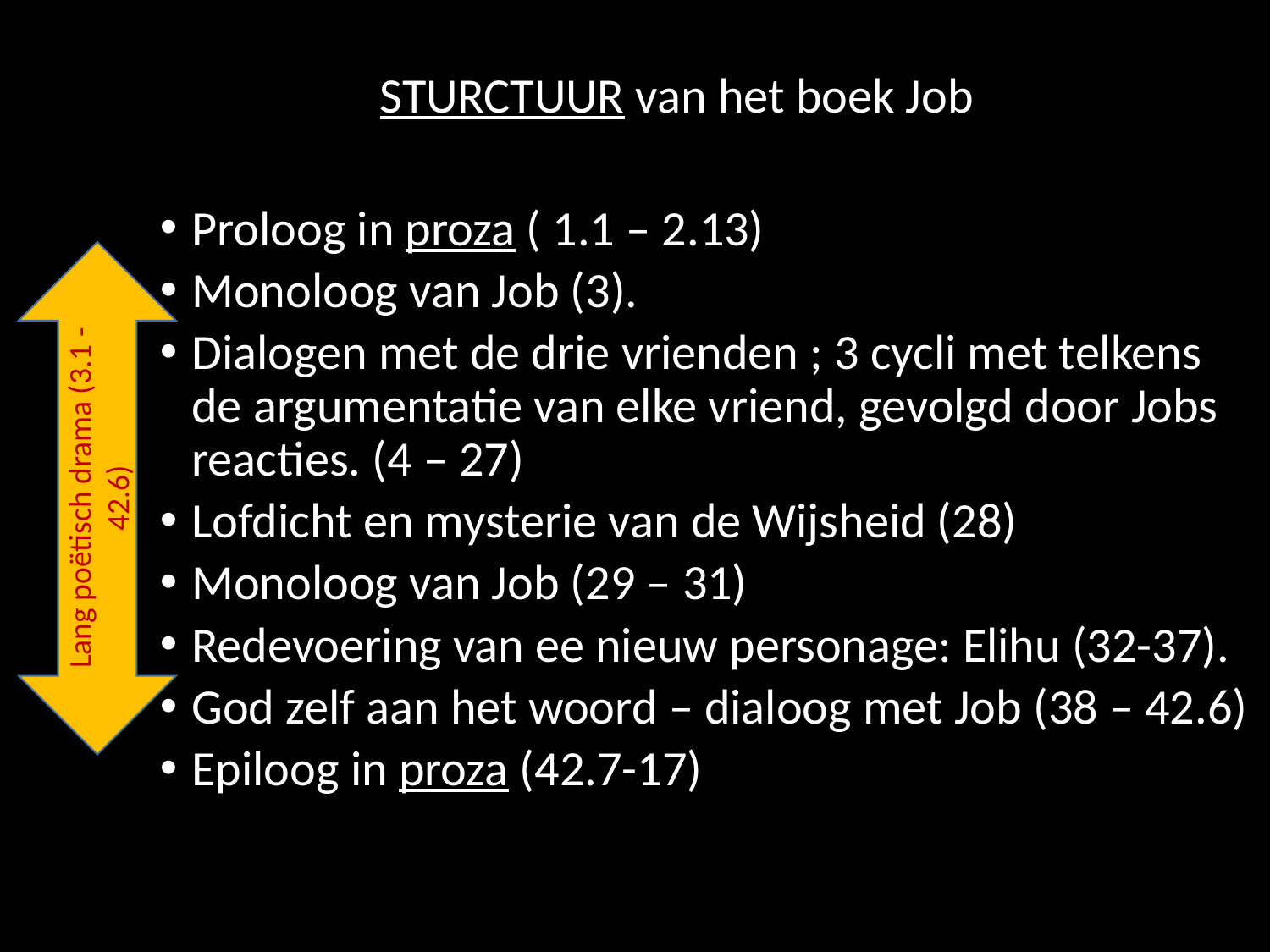

STURCTUUR van het boek Job

Proloog in proza ( 1.1 – 2.13)
Monoloog van Job (3).
Dialogen met de drie vrienden ; 3 cycli met telkens de argumentatie van elke vriend, gevolgd door Jobs reacties. (4 – 27)
Lofdicht en mysterie van de Wijsheid (28)
Monoloog van Job (29 – 31)
Redevoering van ee nieuw personage: Elihu (32-37).
God zelf aan het woord – dialoog met Job (38 – 42.6)
Epiloog in proza (42.7-17)

Lang poëtisch drama (3.1 - 42.6)